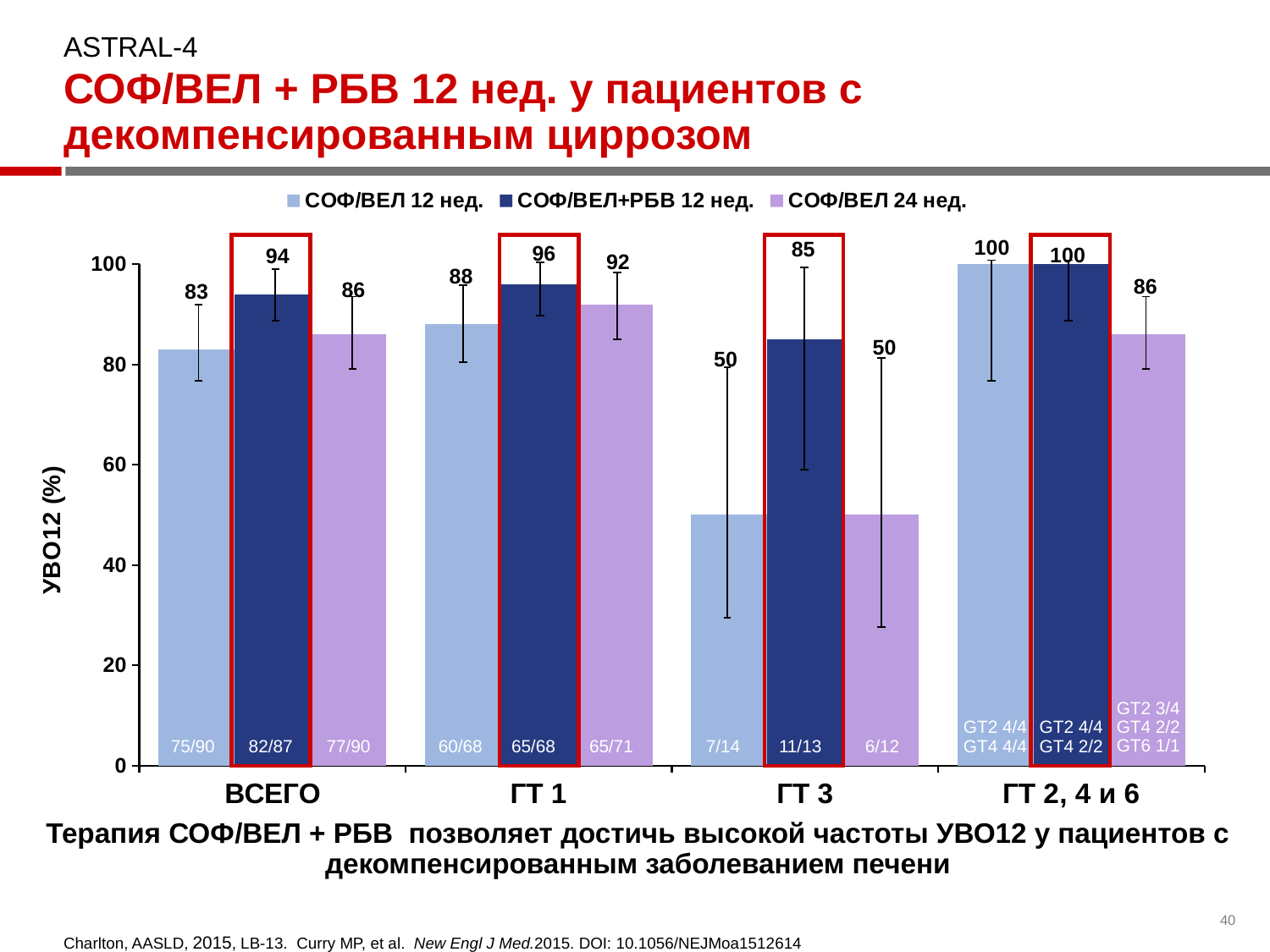

ASTRAL-4
# СОФ/ВЕЛ + РБВ 12 нед. у пациентов с декомпенсированным циррозом

### Chart

| Category | СОФ/ВЕЛ 12 нед. | СОФ/ВЕЛ+РБВ 12 нед. | СОФ/ВЕЛ 24 нед. |
|---|---|---|---|
| ВСЕГО | 83.0 | 94.0 | 86.0 |
| ГT 1 | 88.0 | 96.0 | 92.0 |
| ГT 3 | 50.0 | 85.0 | 50.0 |
| ГT 2, 4 и 6 | 100.0 | 100.0 | 86.0 |

GT2 3/4
GT4 2/2
GT6 1/1
GT2 4/4
GT4 4/4
GT2 4/4
GT4 2/2
75/90       82/87       77/90              60/68      65/68       65/71               7/14        11/13         6/12
Терапия СОФ/ВЕЛ + РБВ  позволяет достичь высокой частоты УВО12 у пациентов с декомпенсированным заболеванием печени
Charlton, AASLD, 2015, LB-13.  Curry MP, et al.  New Engl J Med.2015. DOI: 10.1056/NEJMoa1512614